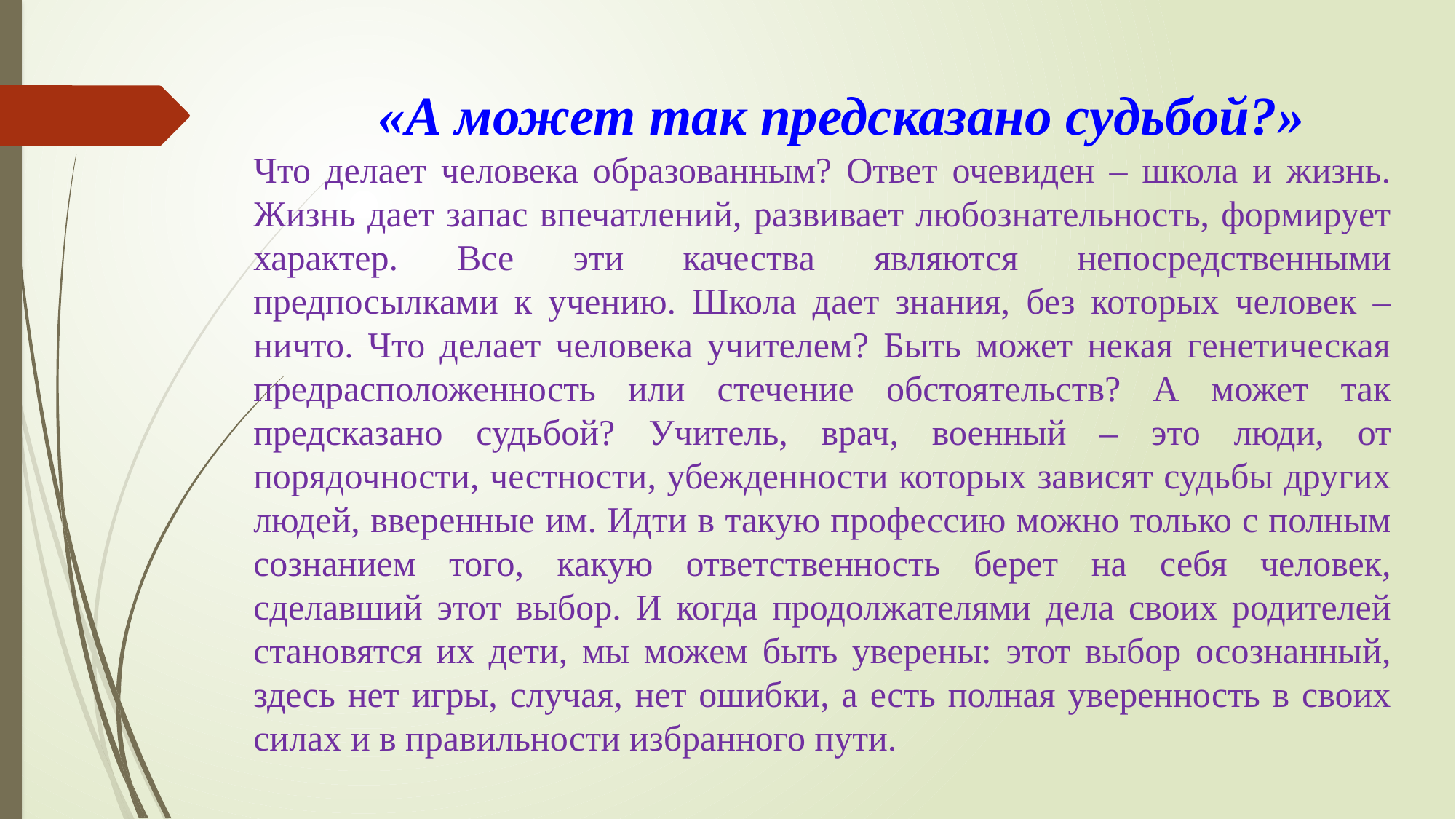

# «А может так предсказано судьбой?»
Что делает человека образованным? Ответ очевиден – школа и жизнь. Жизнь дает запас впечатлений, развивает любознательность, формирует характер. Все эти качества являются непосредственными предпосылками к учению. Школа дает знания, без которых человек – ничто. Что делает человека учителем? Быть может некая генетическая предрасположенность или стечение обстоятельств? А может так предсказано судьбой? Учитель, врач, военный – это люди, от порядочности, честности, убежденности которых зависят судьбы других людей, вверенные им. Идти в такую профессию можно только с полным сознанием того, какую ответственность берет на себя человек, сделавший этот выбор. И когда продолжателями дела своих родителей становятся их дети, мы можем быть уверены: этот выбор осознанный, здесь нет игры, случая, нет ошибки, а есть полная уверенность в своих силах и в правильности избранного пути.